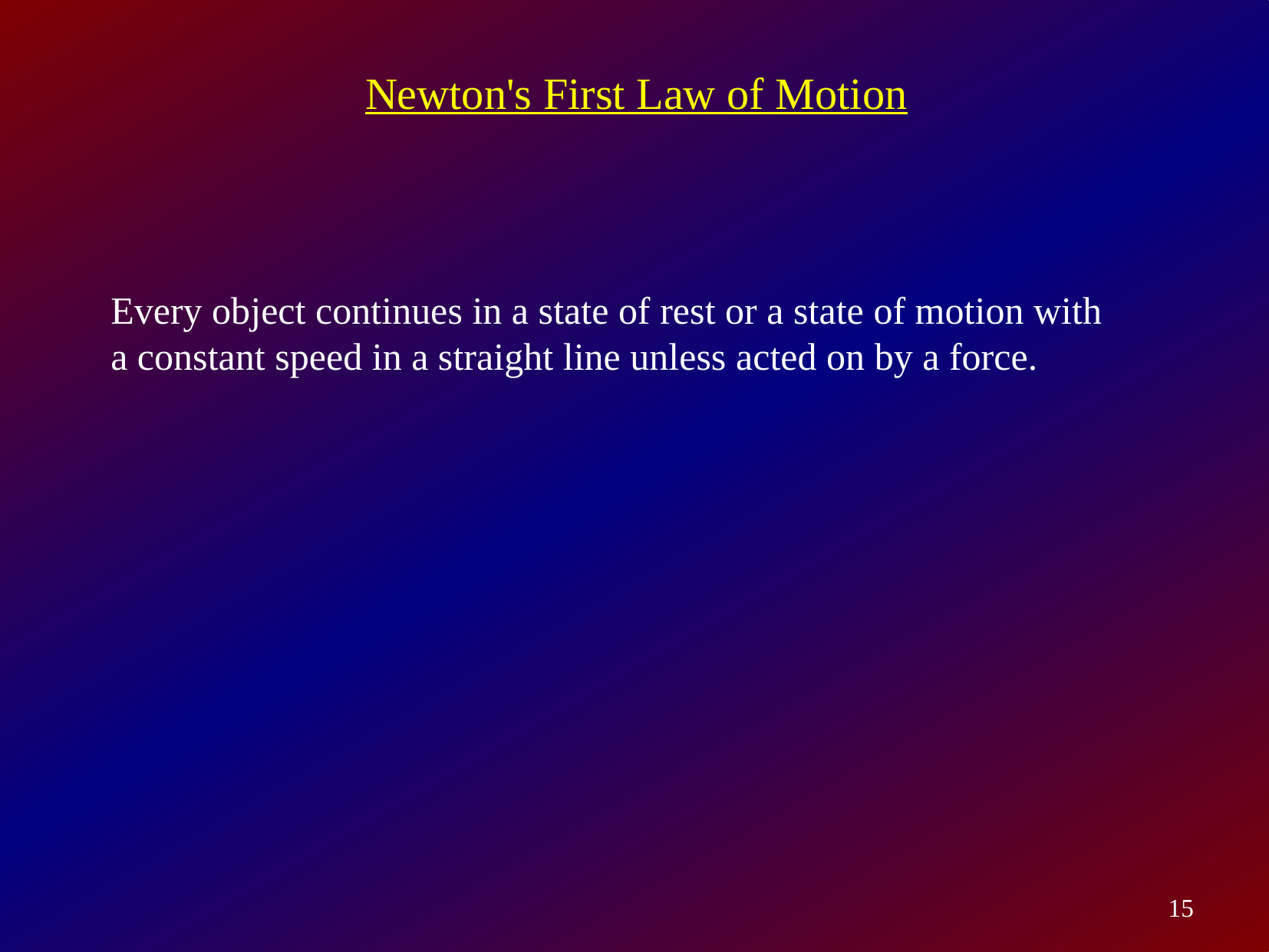

Newton's First Law of Motion
Every object continues in a state of rest or a state of motion with a constant speed in a straight line unless acted on by a force.
15